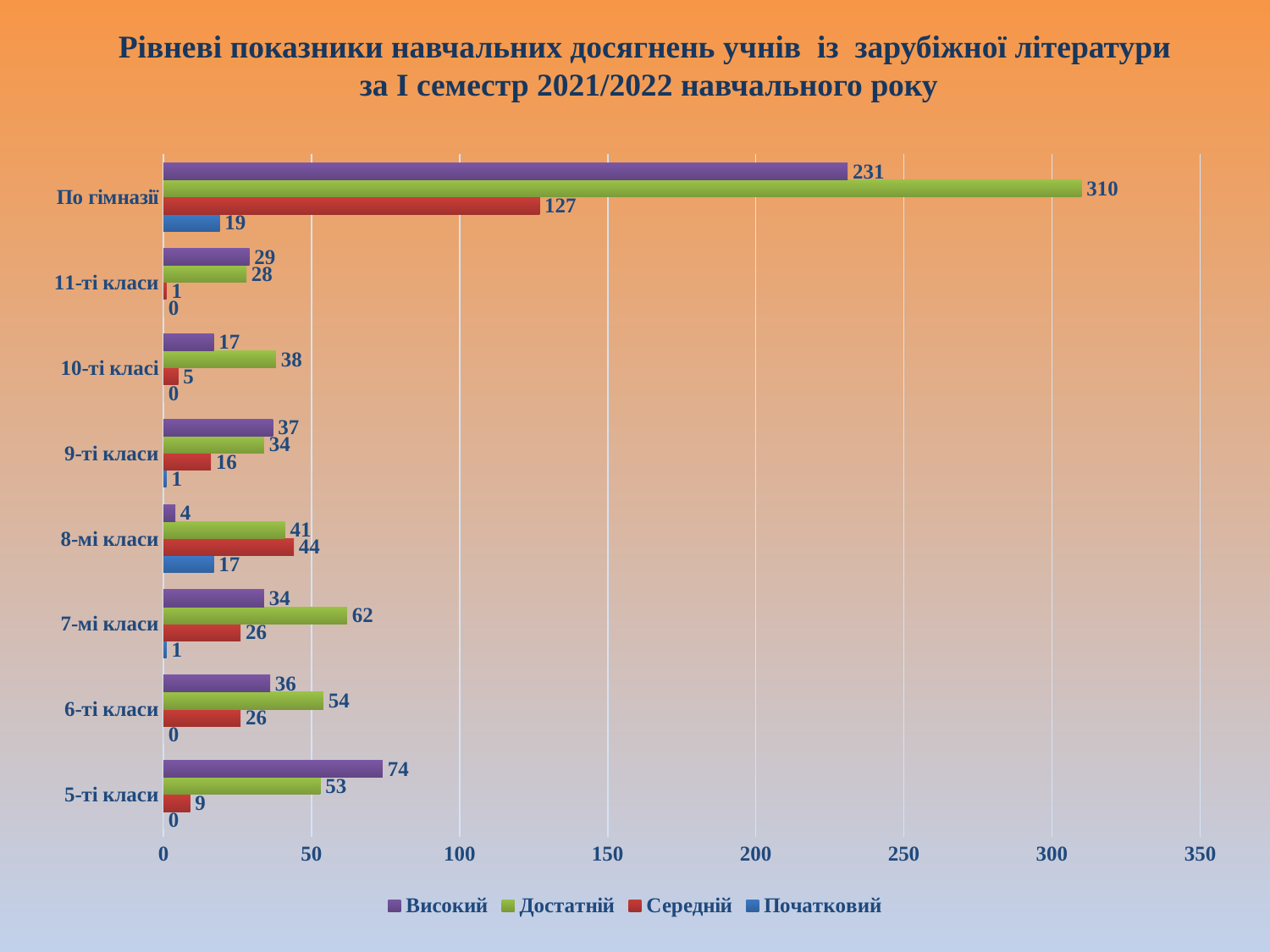

# Рівневі показники навчальних досягнень учнів  із  зарубіжної літератури за І семестр 2021/2022 навчального року

### Chart

| Category | Початковий | Середній | Достатній | Високий |
|---|---|---|---|---|
| 5-ті класи | 0.0 | 9.0 | 53.0 | 74.0 |
| 6-ті класи | 0.0 | 26.0 | 54.0 | 36.0 |
| 7-мі класи | 1.0 | 26.0 | 62.0 | 34.0 |
| 8-мі класи | 17.0 | 44.0 | 41.0 | 4.0 |
| 9-ті класи | 1.0 | 16.0 | 34.0 | 37.0 |
| 10-ті класі | 0.0 | 5.0 | 38.0 | 17.0 |
| 11-ті класи | 0.0 | 1.0 | 28.0 | 29.0 |
| По гімназії | 19.0 | 127.0 | 310.0 | 231.0 |